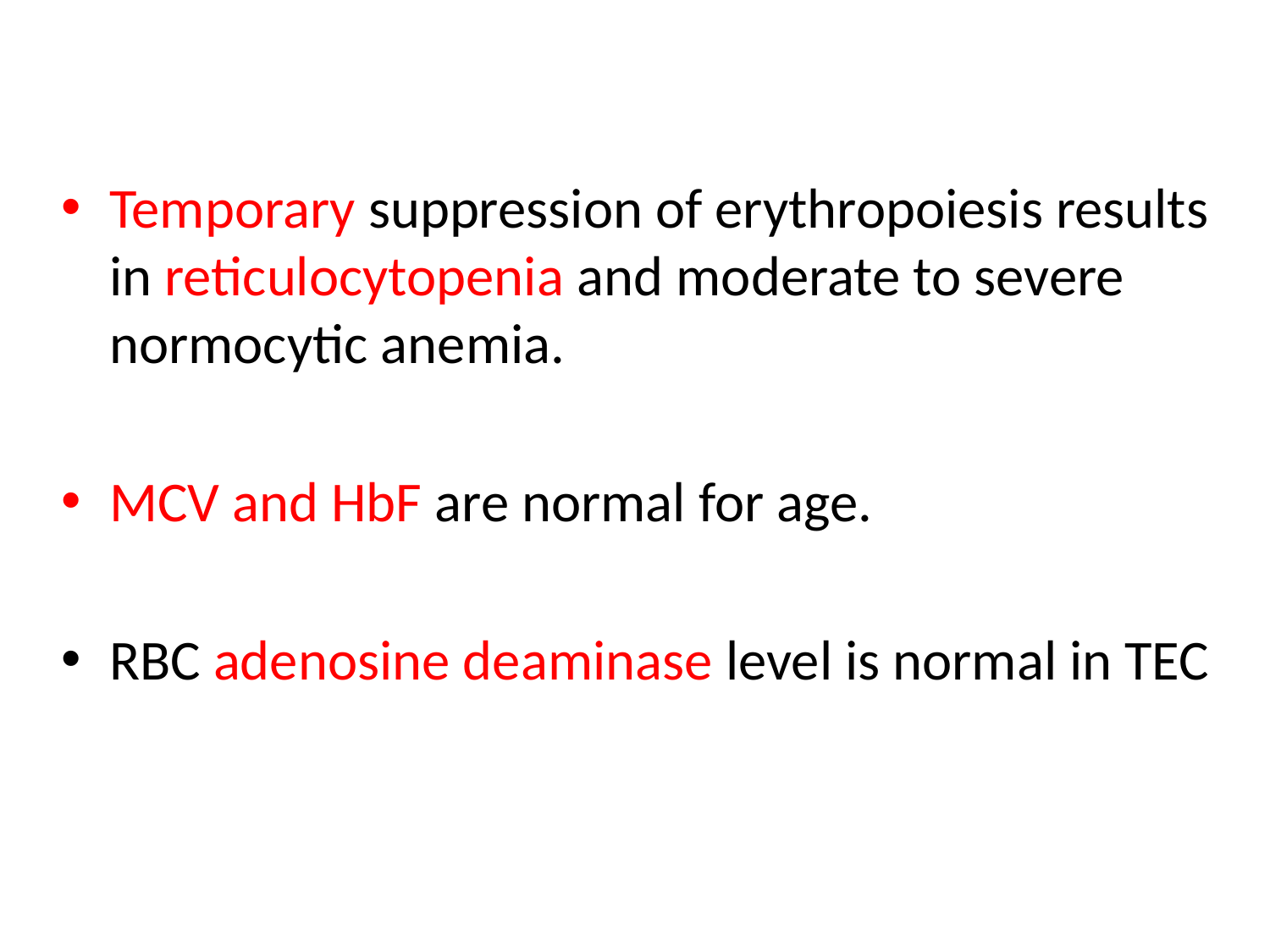

Temporary suppression of erythropoiesis results in reticulocytopenia and moderate to severe normocytic anemia.

MCV and HbF are normal for age.

RBC adenosine deaminase level is normal in TEC